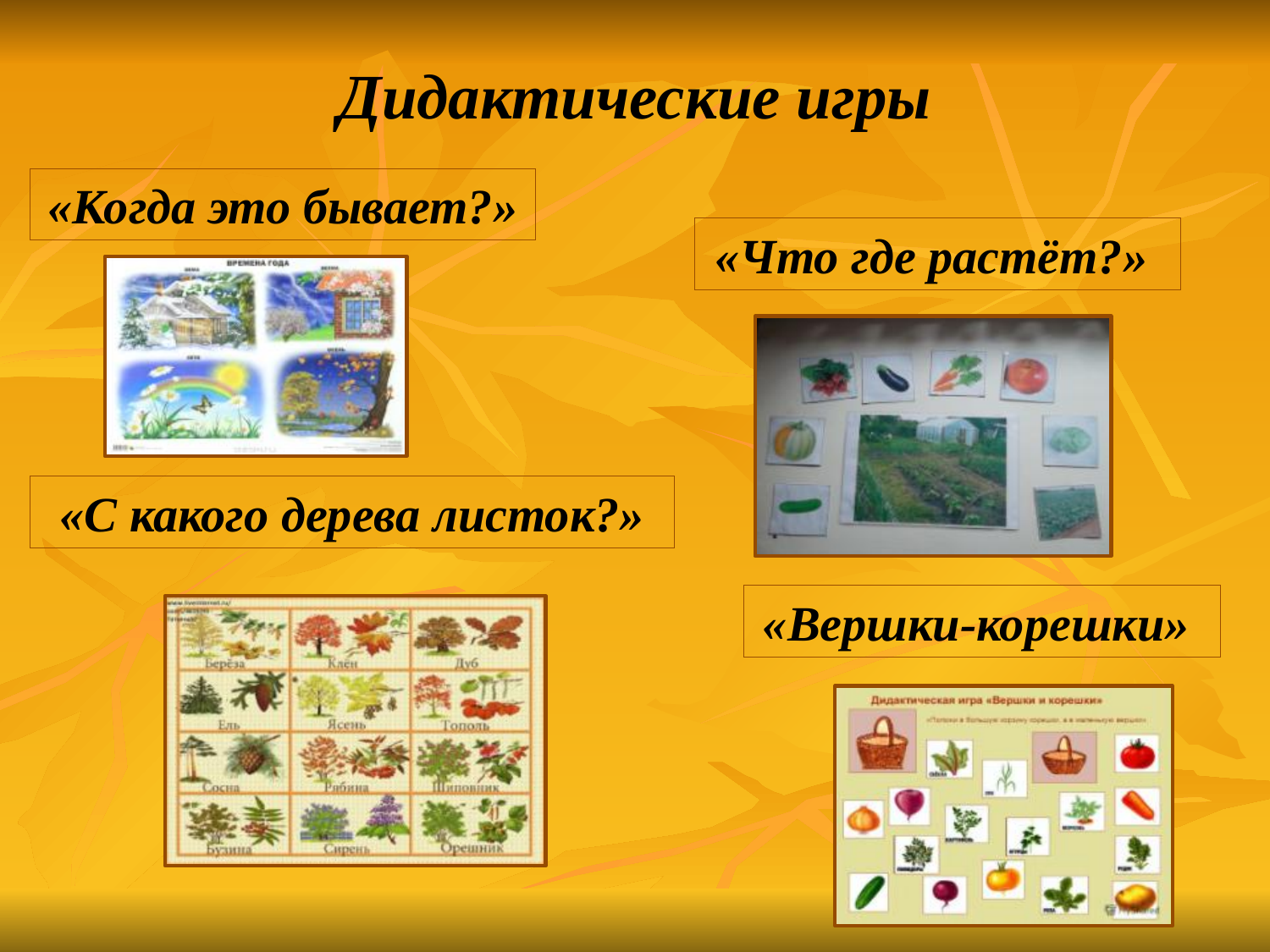

# Дидактические игры
«Когда это бывает?»
«Что где растёт?»

«С какого дерева листок?»
«Вершки-корешки»